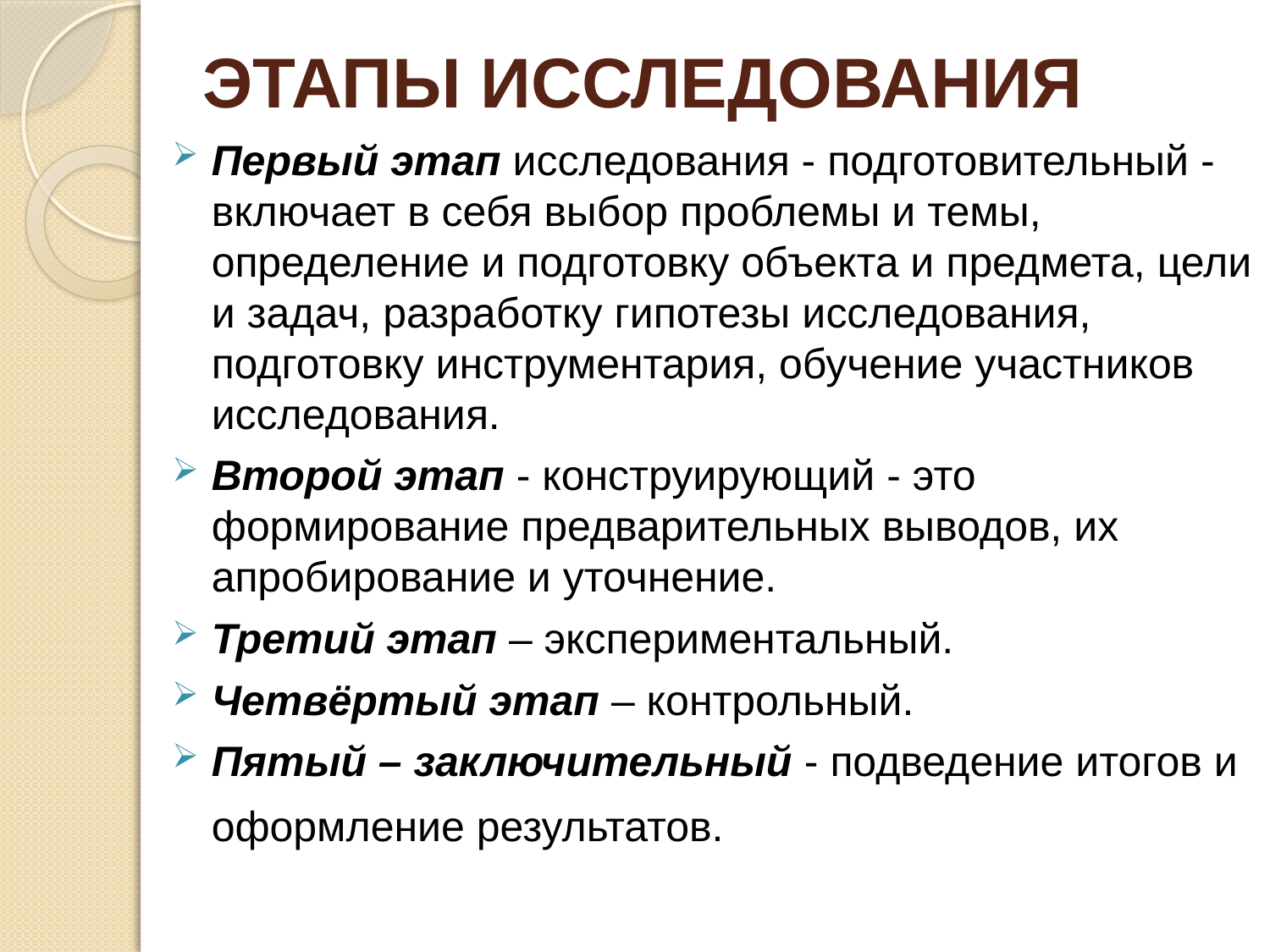

# ЭТАПЫ ИССЛЕДОВАНИЯ
Первый этап исследования - подготовительный - включает в себя выбор проблемы и темы, определение и подготовку объекта и предмета, цели и задач, разработку гипотезы исследования, подготовку инструментария, обучение участников исследования.
Второй этап - конструирующий - это формирование предварительных выводов, их апробирование и уточнение.
Третий этап – экспериментальный.
Четвёртый этап – контрольный.
Пятый – заключительный - подведение итогов и оформление результатов.